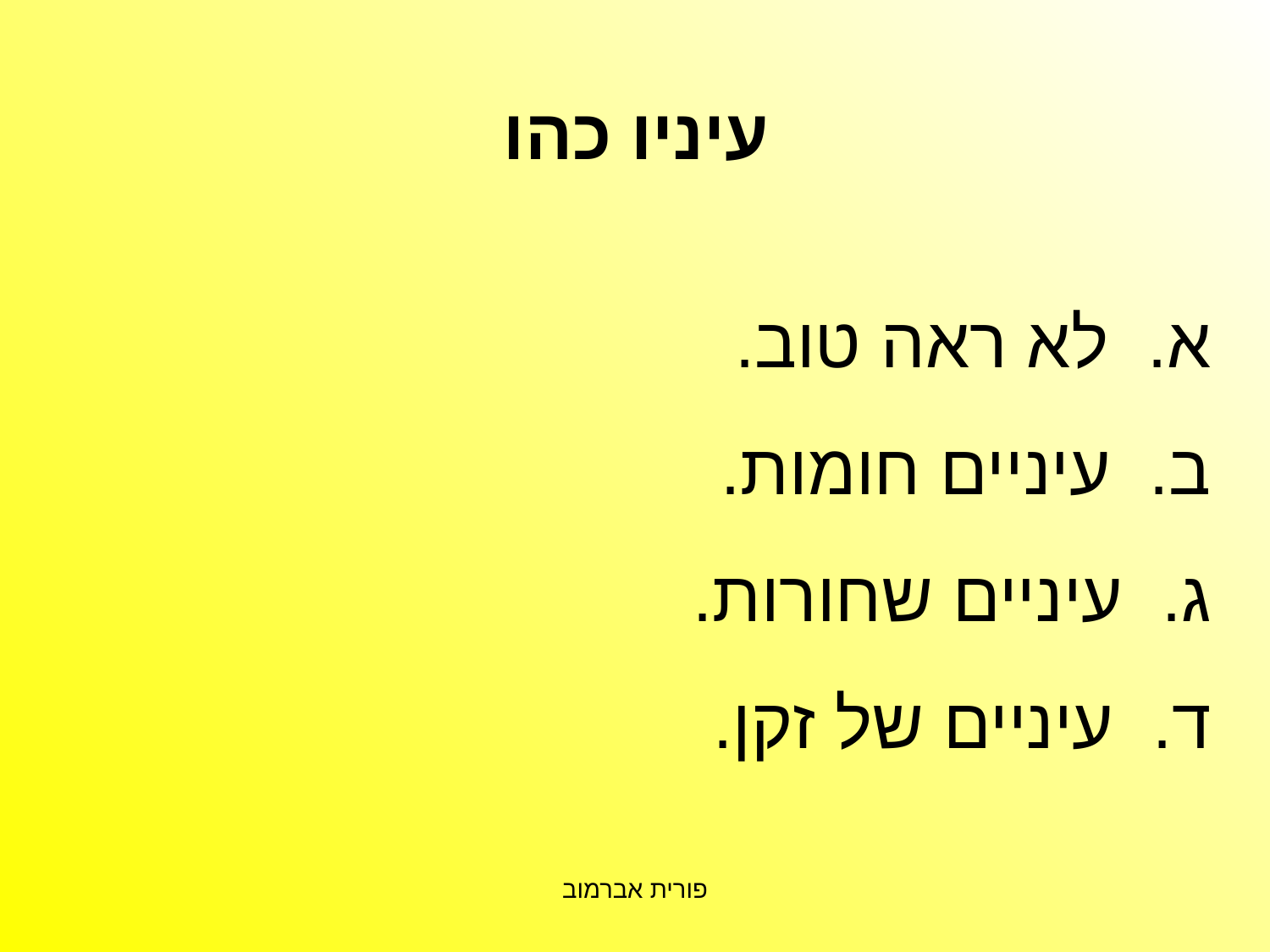

# עיניו כהו
א.  לא ראה טוב.
ב.  עיניים חומות.
ג.  עיניים שחורות.
ד.  עיניים של זקן.

פורית אברמוב